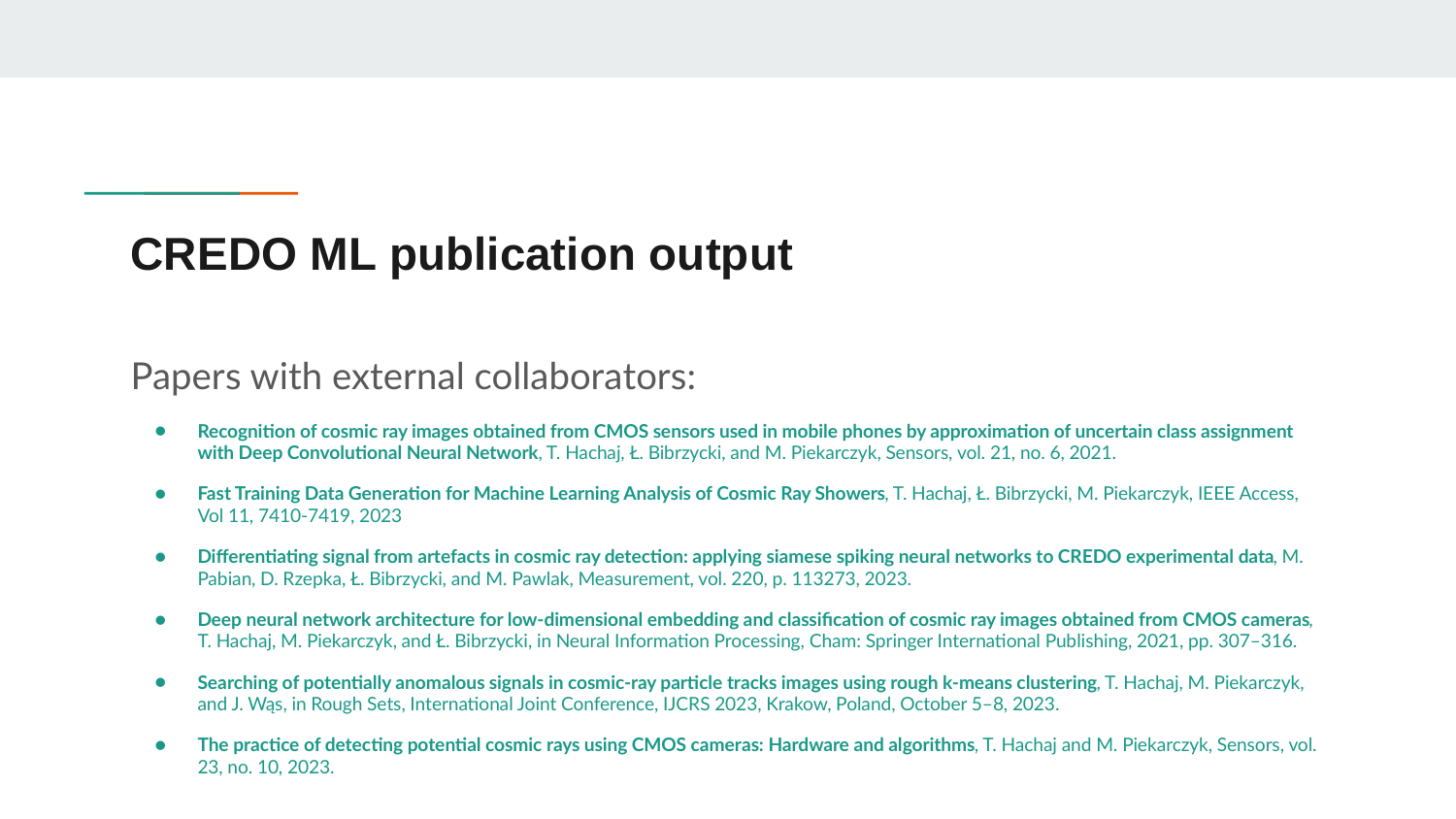

# CREDO ML publication output
Papers with external collaborators:
Recognition of cosmic ray images obtained from CMOS sensors used in mobile phones by approximation of uncertain class assignment with Deep Convolutional Neural Network, T. Hachaj, Ł. Bibrzycki, and M. Piekarczyk, Sensors, vol. 21, no. 6, 2021.
Fast Training Data Generation for Machine Learning Analysis of Cosmic Ray Showers, T. Hachaj, Ł. Bibrzycki, M. Piekarczyk, IEEE Access, Vol 11, 7410-7419, 2023
Differentiating signal from artefacts in cosmic ray detection: applying siamese spiking neural networks to CREDO experimental data, M. Pabian, D. Rzepka, Ł. Bibrzycki, and M. Pawlak, Measurement, vol. 220, p. 113273, 2023.
Deep neural network architecture for low-dimensional embedding and classification of cosmic ray images obtained from CMOS cameras, T. Hachaj, M. Piekarczyk, and Ł. Bibrzycki, in Neural Information Processing, Cham: Springer International Publishing, 2021, pp. 307–316.
Searching of potentially anomalous signals in cosmic-ray particle tracks images using rough k-means clustering, T. Hachaj, M. Piekarczyk, and J. Wąs, in Rough Sets, International Joint Conference, IJCRS 2023, Krakow, Poland, October 5–8, 2023.
The practice of detecting potential cosmic rays using CMOS cameras: Hardware and algorithms, T. Hachaj and M. Piekarczyk, Sensors, vol. 23, no. 10, 2023.